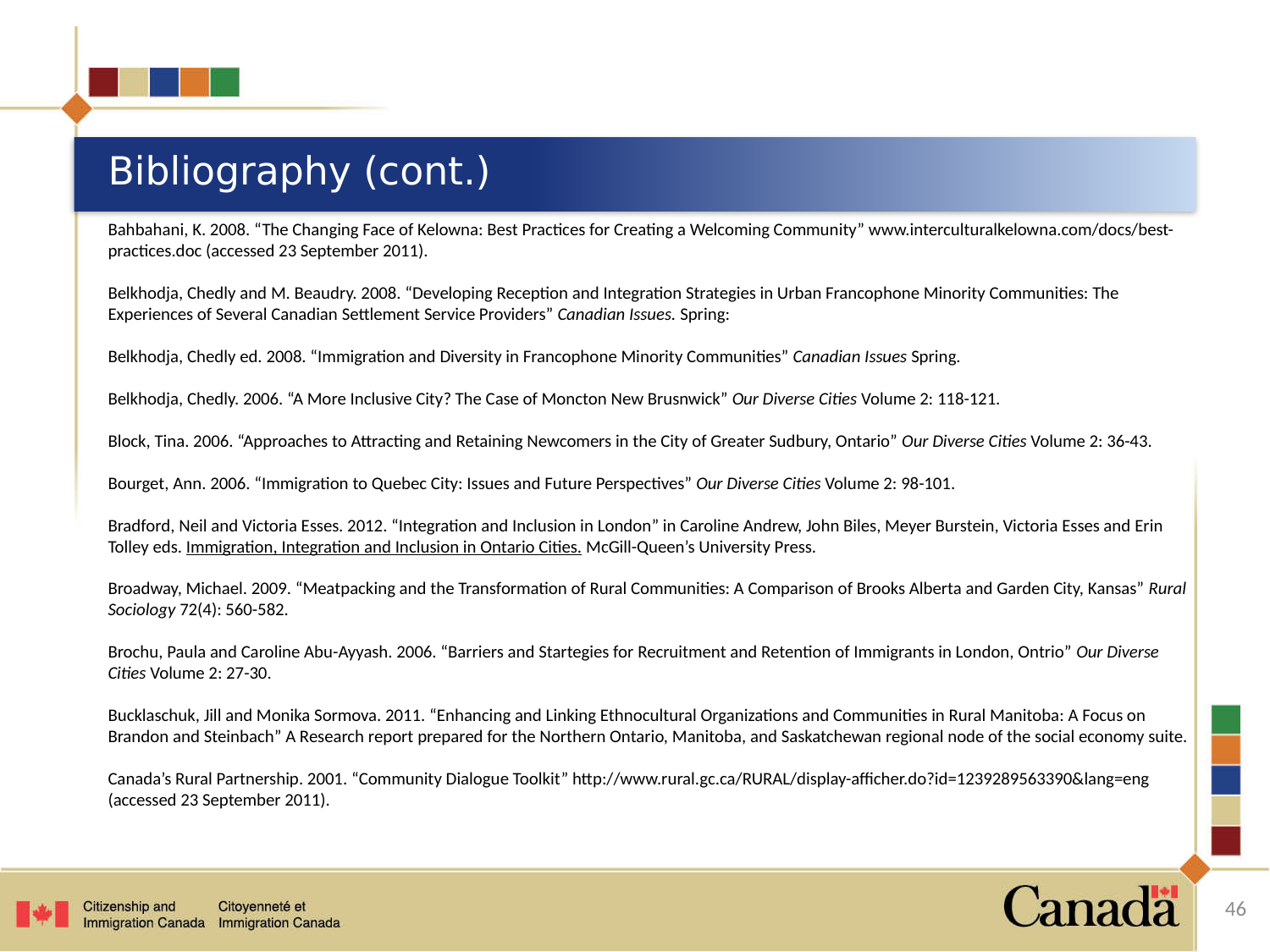

# Bibliography (cont.)
Bahbahani, K. 2008. “The Changing Face of Kelowna: Best Practices for Creating a Welcoming Community” www.interculturalkelowna.com/docs/best-practices.doc (accessed 23 September 2011).

Belkhodja, Chedly and M. Beaudry. 2008. “Developing Reception and Integration Strategies in Urban Francophone Minority Communities: The Experiences of Several Canadian Settlement Service Providers” Canadian Issues. Spring:

Belkhodja, Chedly ed. 2008. “Immigration and Diversity in Francophone Minority Communities” Canadian Issues Spring.

Belkhodja, Chedly. 2006. “A More Inclusive City? The Case of Moncton New Brusnwick” Our Diverse Cities Volume 2: 118-121.

Block, Tina. 2006. “Approaches to Attracting and Retaining Newcomers in the City of Greater Sudbury, Ontario” Our Diverse Cities Volume 2: 36-43.

Bourget, Ann. 2006. “Immigration to Quebec City: Issues and Future Perspectives” Our Diverse Cities Volume 2: 98-101.

Bradford, Neil and Victoria Esses. 2012. “Integration and Inclusion in London” in Caroline Andrew, John Biles, Meyer Burstein, Victoria Esses and Erin Tolley eds. Immigration, Integration and Inclusion in Ontario Cities. McGill-Queen’s University Press.

Broadway, Michael. 2009. “Meatpacking and the Transformation of Rural Communities: A Comparison of Brooks Alberta and Garden City, Kansas” Rural Sociology 72(4): 560-582.

Brochu, Paula and Caroline Abu-Ayyash. 2006. “Barriers and Startegies for Recruitment and Retention of Immigrants in London, Ontrio” Our Diverse Cities Volume 2: 27-30.

Bucklaschuk, Jill and Monika Sormova. 2011. “Enhancing and Linking Ethnocultural Organizations and Communities in Rural Manitoba: A Focus on Brandon and Steinbach” A Research report prepared for the Northern Ontario, Manitoba, and Saskatchewan regional node of the social economy suite.

Canada’s Rural Partnership. 2001. “Community Dialogue Toolkit” http://www.rural.gc.ca/RURAL/display-afficher.do?id=1239289563390&lang=eng (accessed 23 September 2011).

46